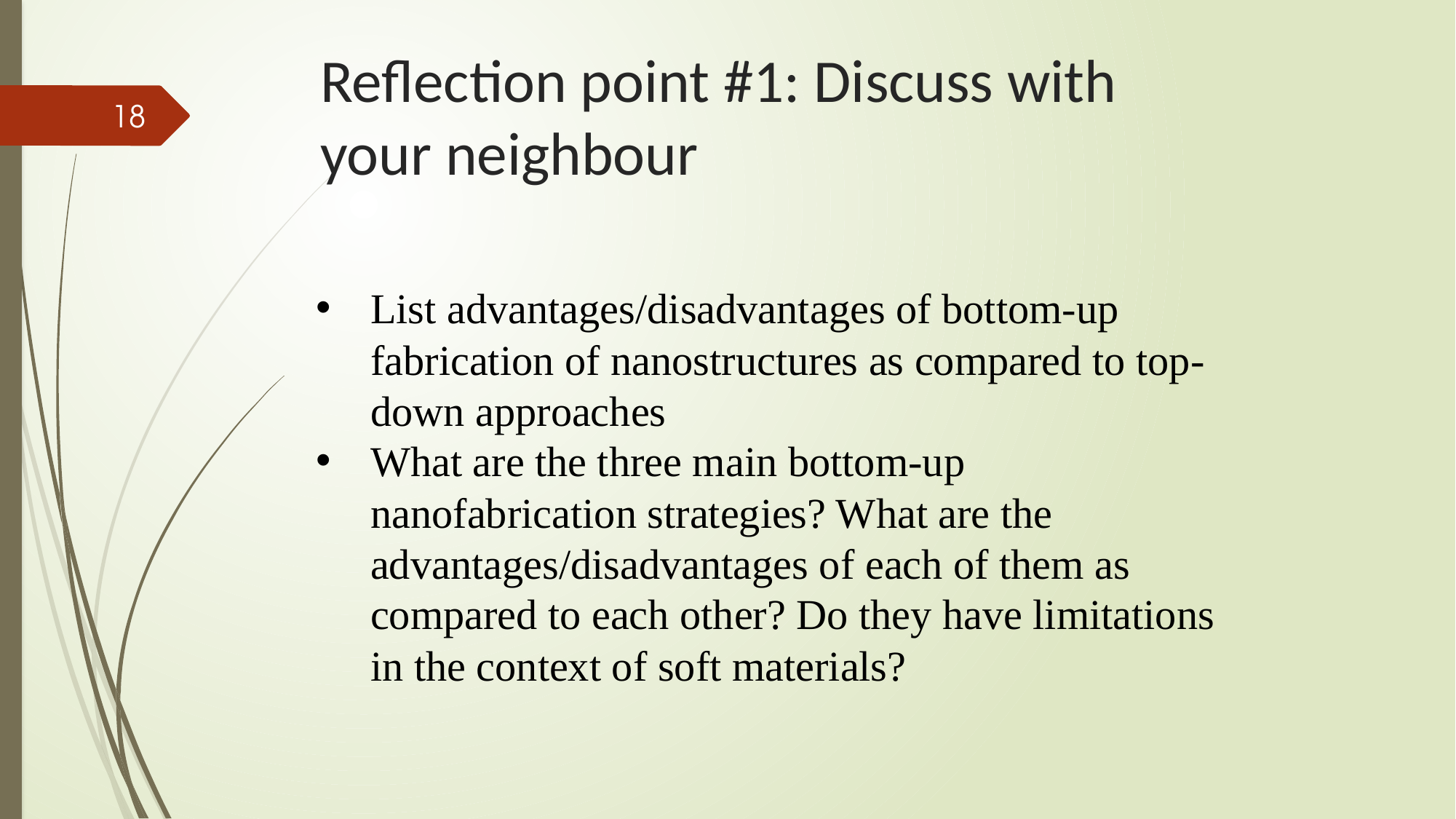

# Reflection point #1: Discuss with your neighbour
18
List advantages/disadvantages of bottom-up fabrication of nanostructures as compared to top-down approaches
What are the three main bottom-up nanofabrication strategies? What are the advantages/disadvantages of each of them as compared to each other? Do they have limitations in the context of soft materials?